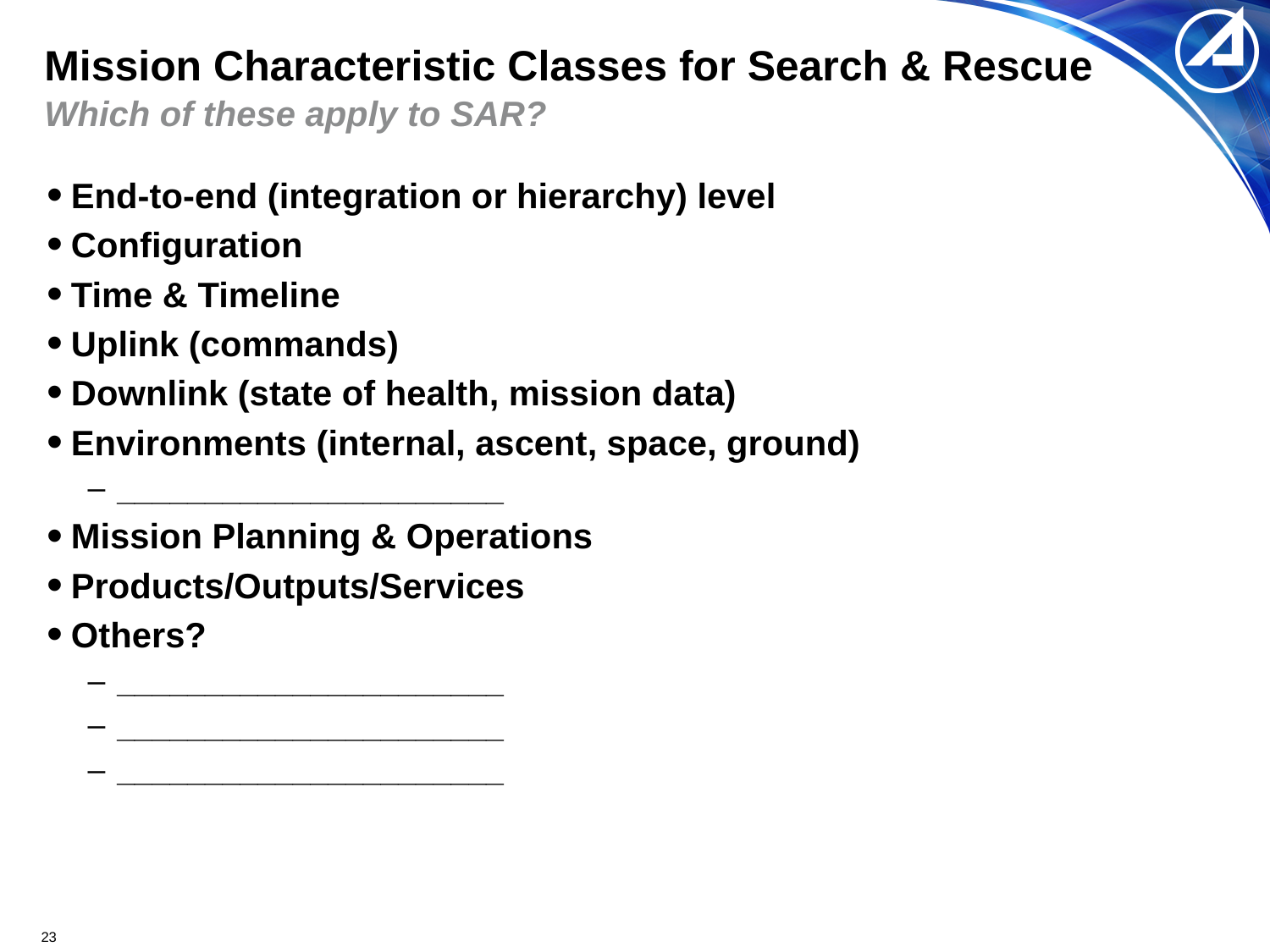

# Mission Characteristic Classes for Search & Rescue
Which of these apply to SAR?
End-to-end (integration or hierarchy) level
Configuration
Time & Timeline
Uplink (commands)
Downlink (state of health, mission data)
Environments (internal, ascent, space, ground)
______________________
Mission Planning & Operations
Products/Outputs/Services
Others?
______________________
______________________
______________________